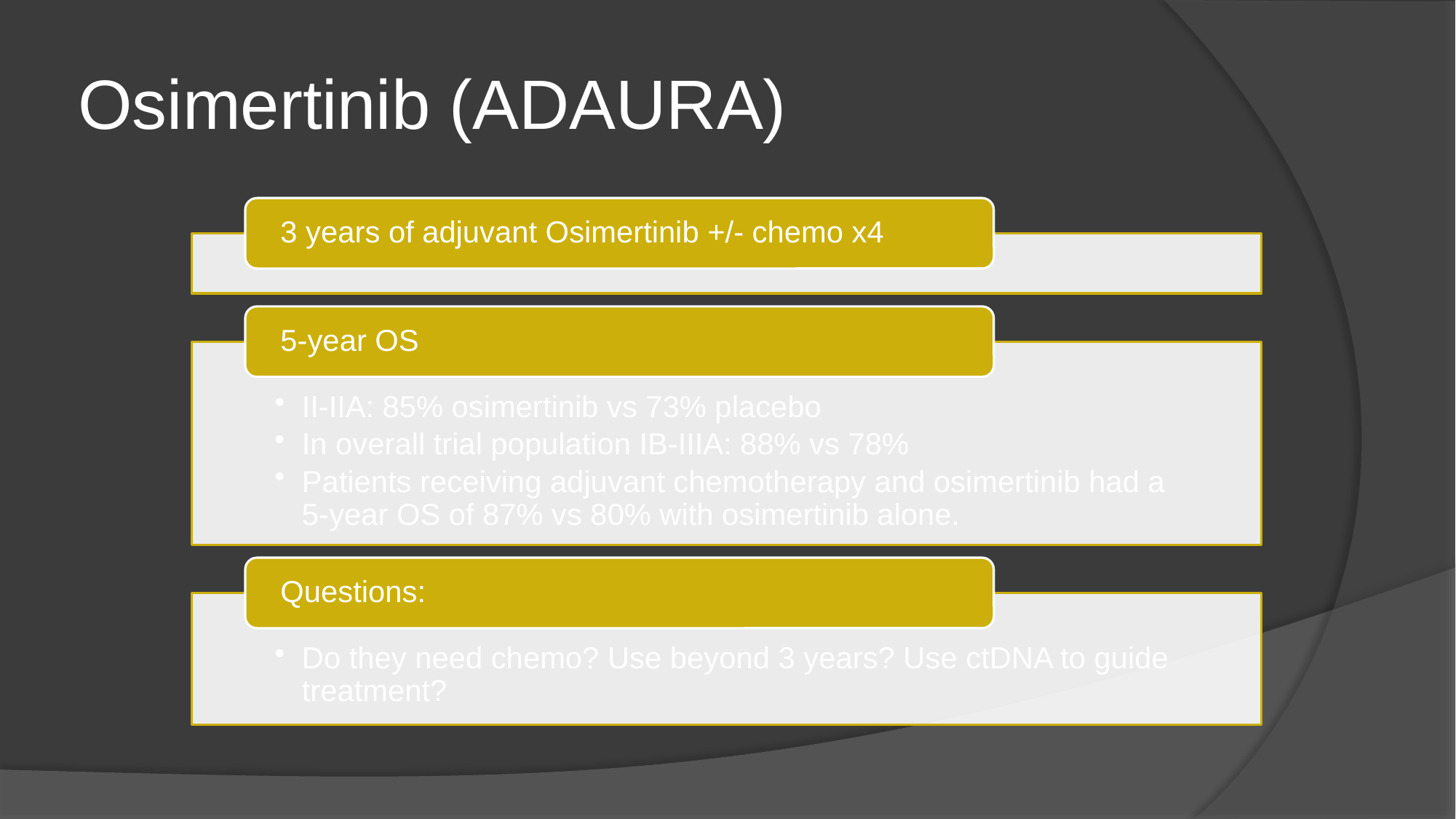

# Osimertinib (ADAURA)
3 years of adjuvant Osimertinib +/- chemo x4
II-IIA: 85% osimertinib vs 73% placebo
In overall trial population IB-IIIA: 88% vs 78%
Patients receiving adjuvant chemotherapy and osimertinib had a 5-year OS of 87% vs 80% with osimertinib alone.
5-year OS
Do they need chemo? Use beyond 3 years? Use ctDNA to guide treatment?
Questions: